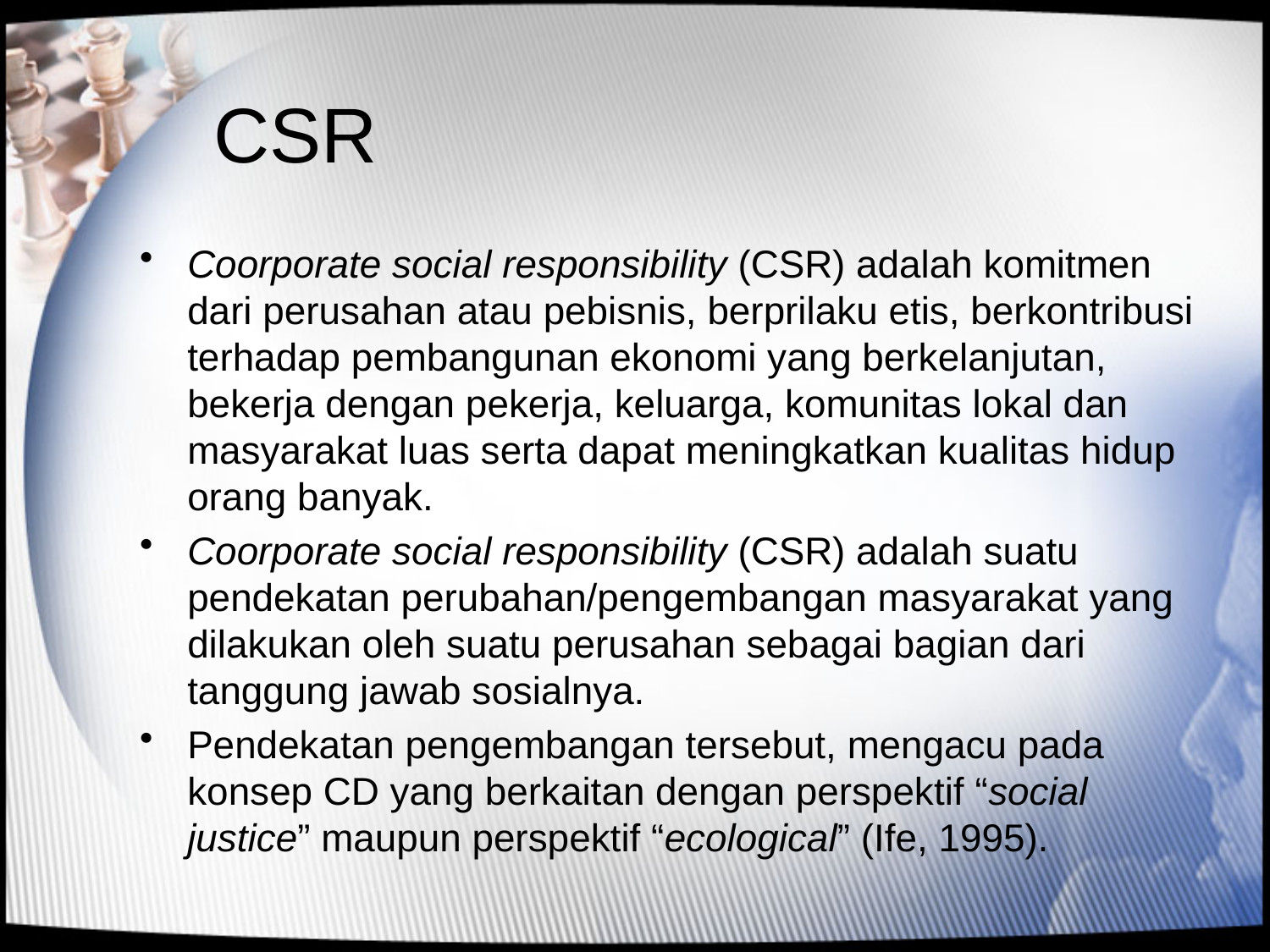

# CSR
Coorporate social responsibility (CSR) adalah komitmen dari perusahan atau pebisnis, berprilaku etis, berkontribusi terhadap pembangunan ekonomi yang berkelanjutan, bekerja dengan pekerja, keluarga, komunitas lokal dan masyarakat luas serta dapat meningkatkan kualitas hidup orang banyak.
Coorporate social responsibility (CSR) adalah suatu pendekatan perubahan/pengembangan masyarakat yang dilakukan oleh suatu perusahan sebagai bagian dari tanggung jawab sosialnya.
Pendekatan pengembangan tersebut, mengacu pada konsep CD yang berkaitan dengan perspektif “social justice” maupun perspektif “ecological” (Ife, 1995).